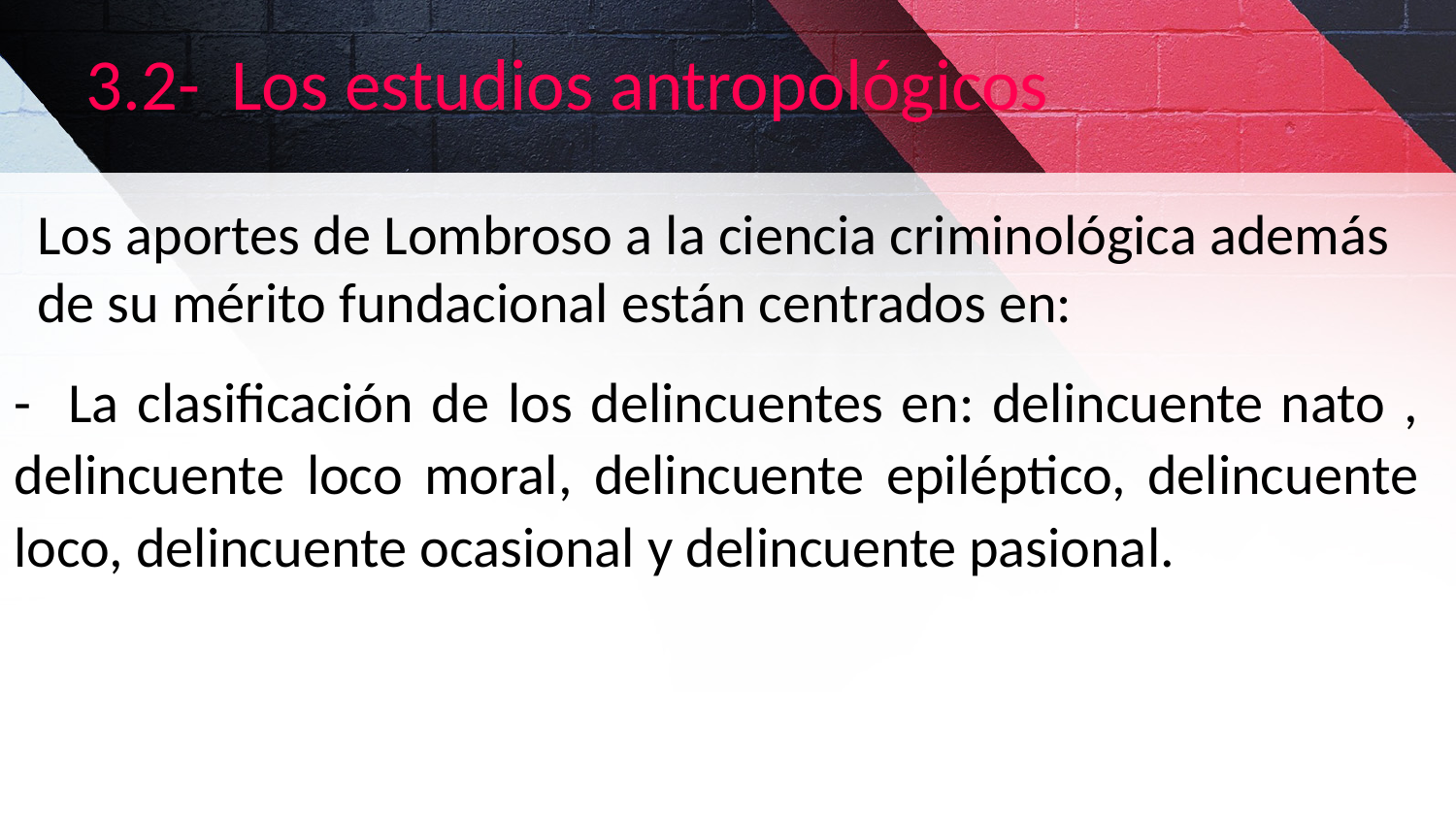

# 3.2-	Los estudios antropológicos
Los aportes de Lombroso a la ciencia criminológica además de su mérito fundacional están centrados en:
-  La clasificación de los delincuentes en: delincuente nato , delincuente loco moral, delincuente epiléptico, delincuente loco, delincuente ocasional y delincuente pasional.